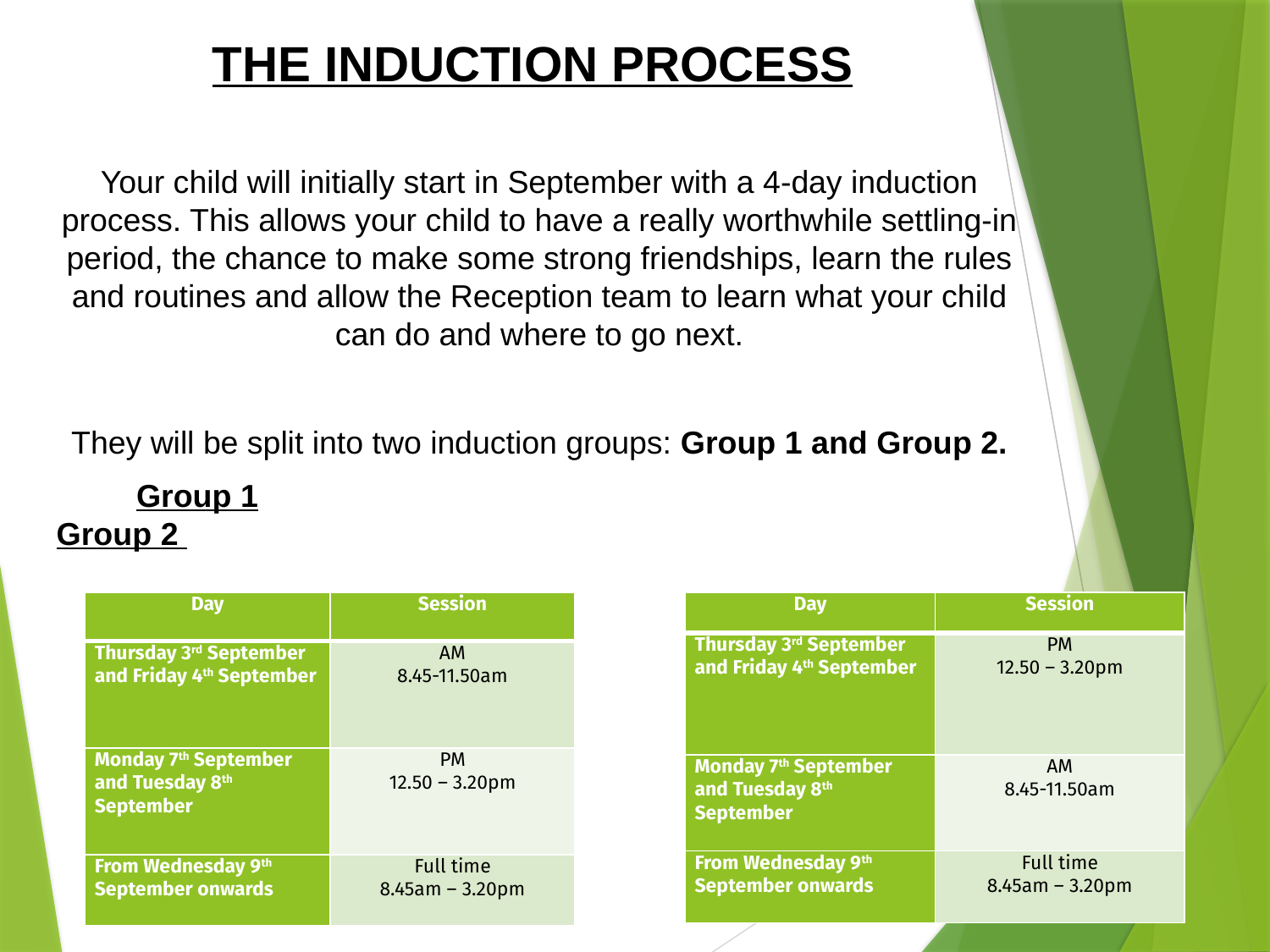

THE INDUCTION PROCESS

Your child will initially start in September with a 4-day induction process. This allows your child to have a really worthwhile settling-in period, the chance to make some strong friendships, learn the rules and routines and allow the Reception team to learn what your child can do and where to go next.

They will be split into two induction groups: Group 1 and Group 2.
         Group 1 				                                     Group 2

| Day | Session |
| --- | --- |
| Thursday 3rd September and Friday 4th September | AM 8.45-11.50am |
| Monday 7th September and Tuesday 8th September | PM 12.50 – 3.20pm |
| From Wednesday 9th September onwards | Full time 8.45am – 3.20pm |
| Day | Session |
| --- | --- |
| Thursday 3rd September and Friday 4th September | PM 12.50 – 3.20pm |
| Monday 7th September and Tuesday 8th September | AM 8.45-11.50am |
| From Wednesday 9th September onwards | Full time 8.45am – 3.20pm |